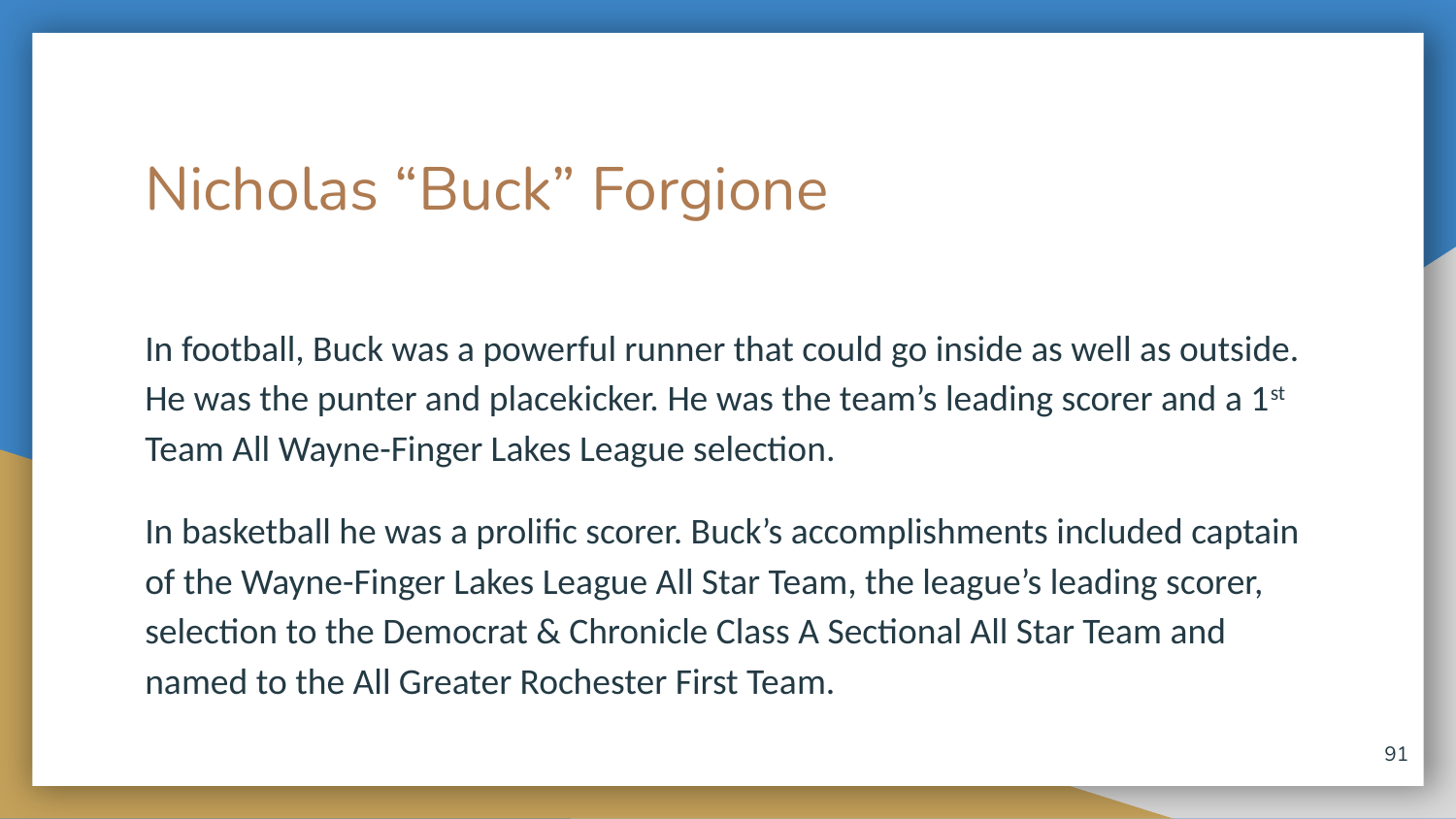

# Nicholas “Buck” Forgione
In football, Buck was a powerful runner that could go inside as well as outside. He was the punter and placekicker. He was the team’s leading scorer and a 1st Team All Wayne-Finger Lakes League selection.
In basketball he was a prolific scorer. Buck’s accomplishments included captain of the Wayne-Finger Lakes League All Star Team, the league’s leading scorer, selection to the Democrat & Chronicle Class A Sectional All Star Team and named to the All Greater Rochester First Team.
91